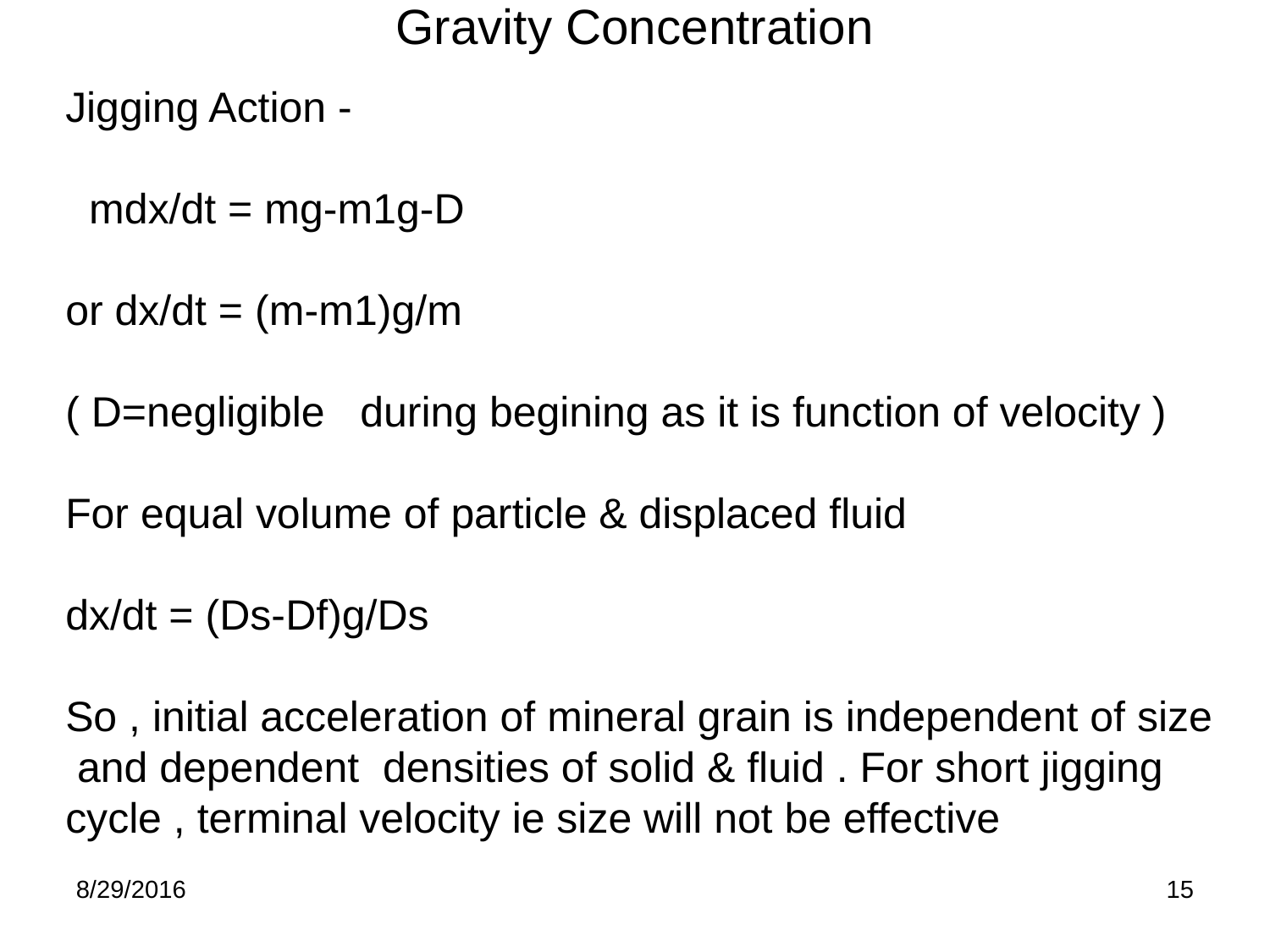

Gravity Concentration
Jigging Action -

  mdx/dt = mg-m1g-D

or dx/dt = (m-m1)g/m

( D=negligible   during begining as it is function of velocity )

For equal volume of particle & displaced fluid

dx/dt = (Ds-Df)g/Ds

So , initial acceleration of mineral grain is independent of size  and dependent  densities of solid & fluid . For short jigging cycle , terminal velocity ie size will not be effective

8/29/2016
15